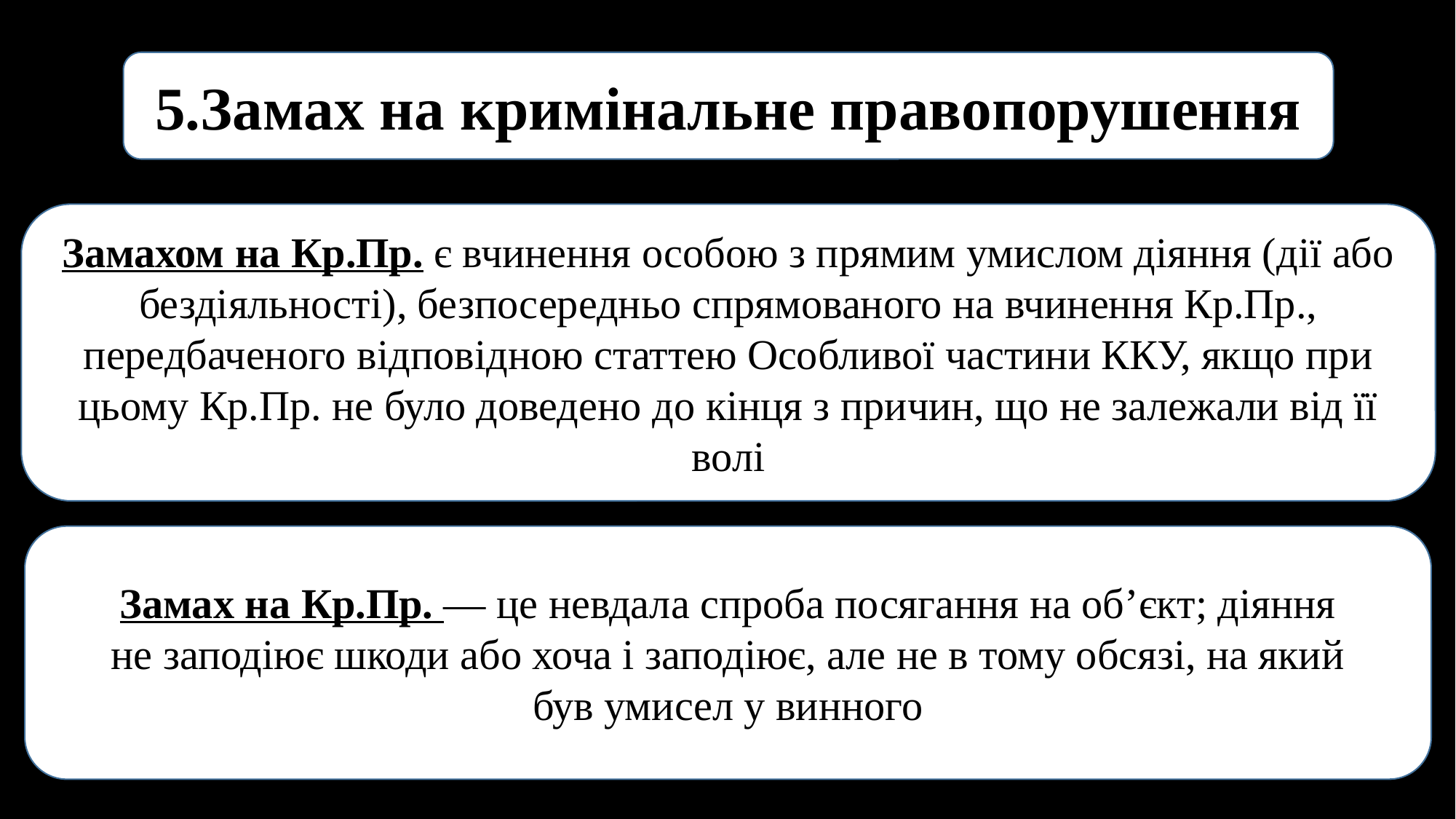

5.Замах на кримінальне правопорушення
Замахом на Кр.Пр. є вчинення особою з прямим умислом діяння (дії або
бездіяльності), безпосередньо спрямованого на вчинення Кр.Пр., передбаченого відповідною статтею Особливої частини ККУ, якщо при цьому Кр.Пр. не було доведено до кінця з причин, що не залежали від її волі
Замах на Кр.Пр. — це невдала спроба посягання на об’єкт; діяння
не заподіює шкоди або хоча і заподіює, але не в тому обсязі, на який
був умисел у винного